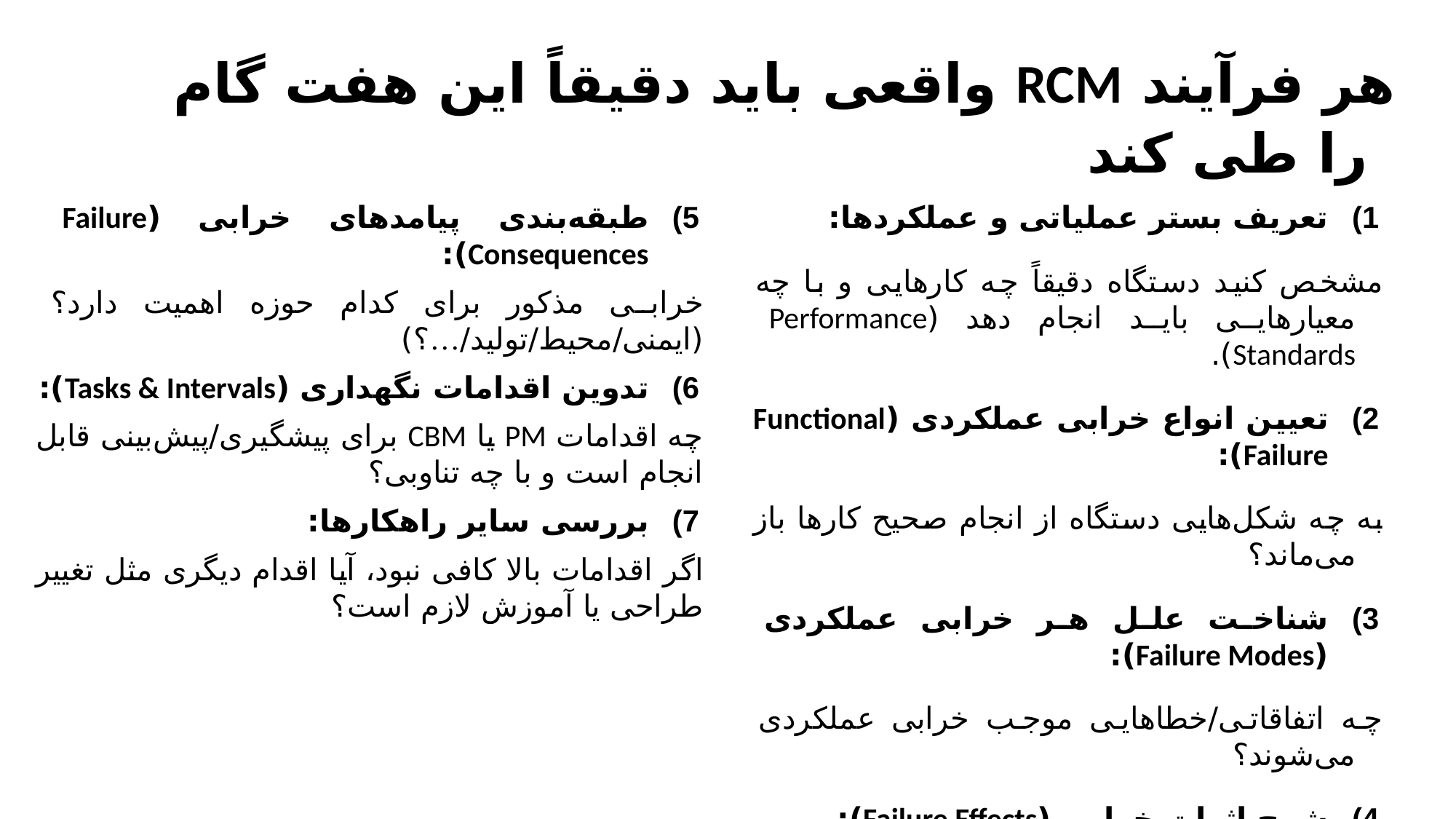

# هر فرآیند RCM واقعی باید دقیقاً این هفت گام را طی کند
طبقه‌بندی پیامدهای خرابی (Failure Consequences):
خرابی مذکور برای کدام حوزه اهمیت دارد؟ (ایمنی/محیط/تولید/…؟‌)
تدوین اقدامات نگهداری (Tasks & Intervals):
چه اقدامات PM یا CBM برای پیشگیری/پیش‌بینی قابل انجام است و با چه تناوبی؟
بررسی سایر راهکارها:
اگر اقدامات بالا کافی نبود، آیا اقدام دیگری مثل تغییر طراحی یا آموزش لازم است؟
تعریف بستر عملیاتی و عملکردها:
مشخص کنید دستگاه دقیقاً چه کارهایی و با چه معیارهایی باید انجام دهد (Performance Standards).
تعیین انواع خرابی عملکردی (Functional Failure):
به چه شکل‌هایی دستگاه از انجام صحیح کارها باز می‌ماند؟
شناخت علل هر خرابی عملکردی (Failure Modes):
چه اتفاقاتی/خطاهایی موجب خرابی عملکردی می‌شوند؟
شرح اثرات خرابی (Failure Effects):
وقتی هر خرابی رخ داد، چه پیامدهایی دارد؟ (برای ایمنی، محیط، تولید، هزینه و …)